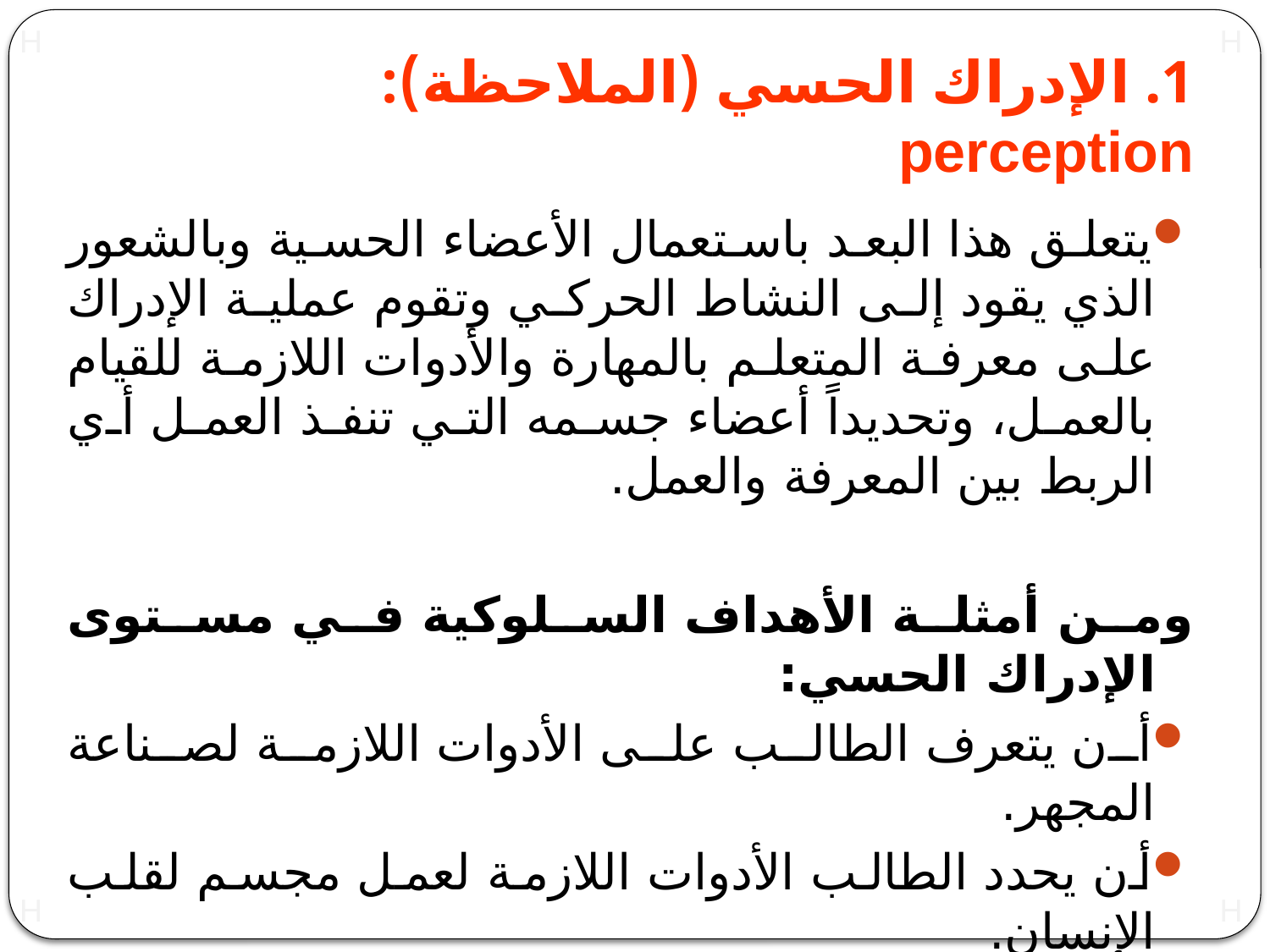

# 1. الإدراك الحسي (الملاحظة): perception
يتعلق هذا البعد باستعمال الأعضاء الحسية وبالشعور الذي يقود إلى النشاط الحركي وتقوم عملية الإدراك على معرفة المتعلم بالمهارة والأدوات اللازمة للقيام بالعمل، وتحديداً أعضاء جسمه التي تنفذ العمل أي الربط بين المعرفة والعمل.

ومن أمثلة الأهداف السلوكية في مستوى الإدراك الحسي:
أن يتعرف الطالب على الأدوات اللازمة لصناعة المجهر.
أن يحدد الطالب الأدوات اللازمة لعمل مجسم لقلب الإنسان.
أن يتعرف الطالب على المواد اللازمة لتحضير غاز الأكسجين في المعمل.